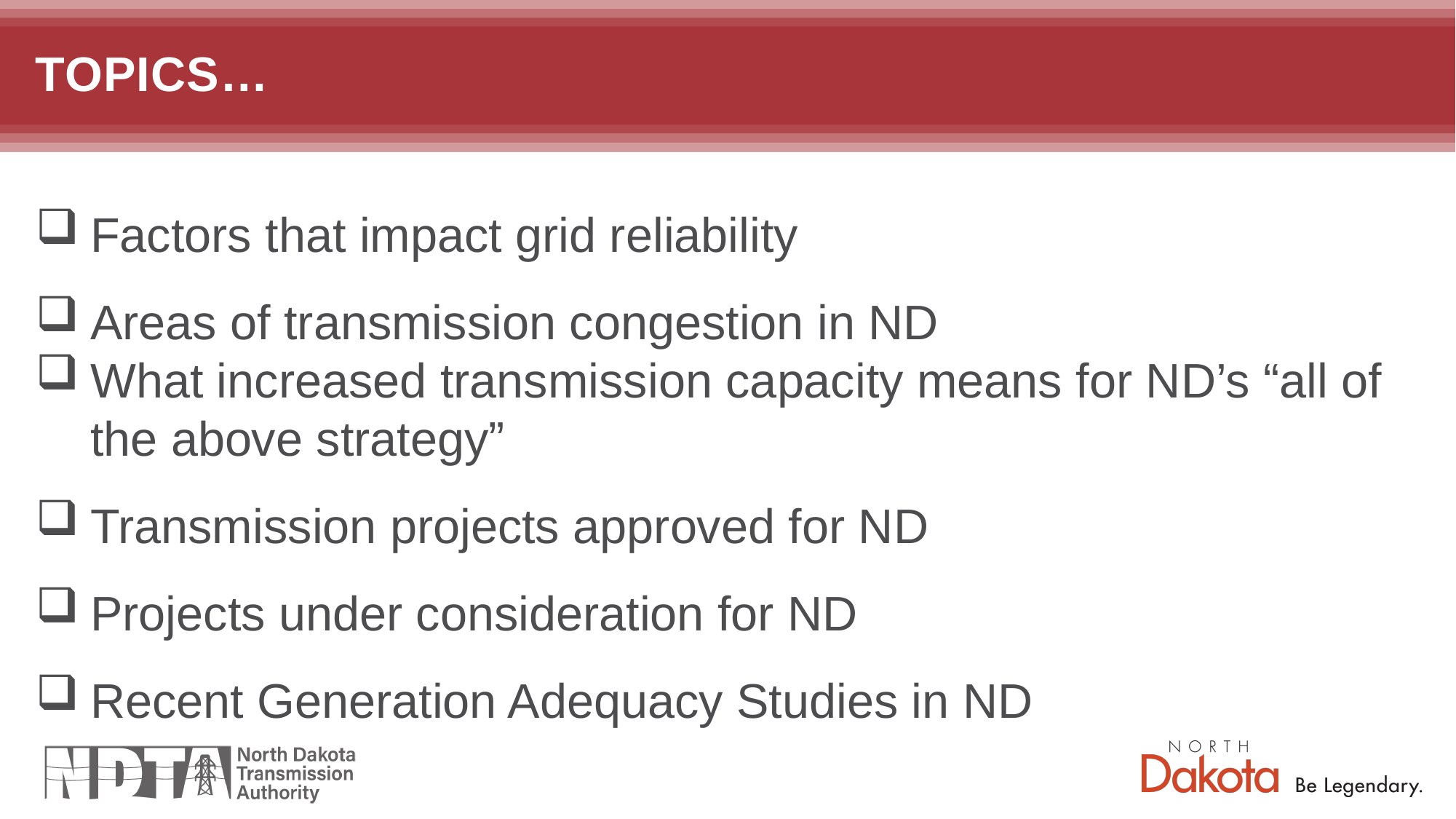

# Topics…
Factors that impact grid reliability
Areas of transmission congestion in ND
What increased transmission capacity means for ND’s “all of the above strategy”
Transmission projects approved for ND
Projects under consideration for ND
Recent Generation Adequacy Studies in ND